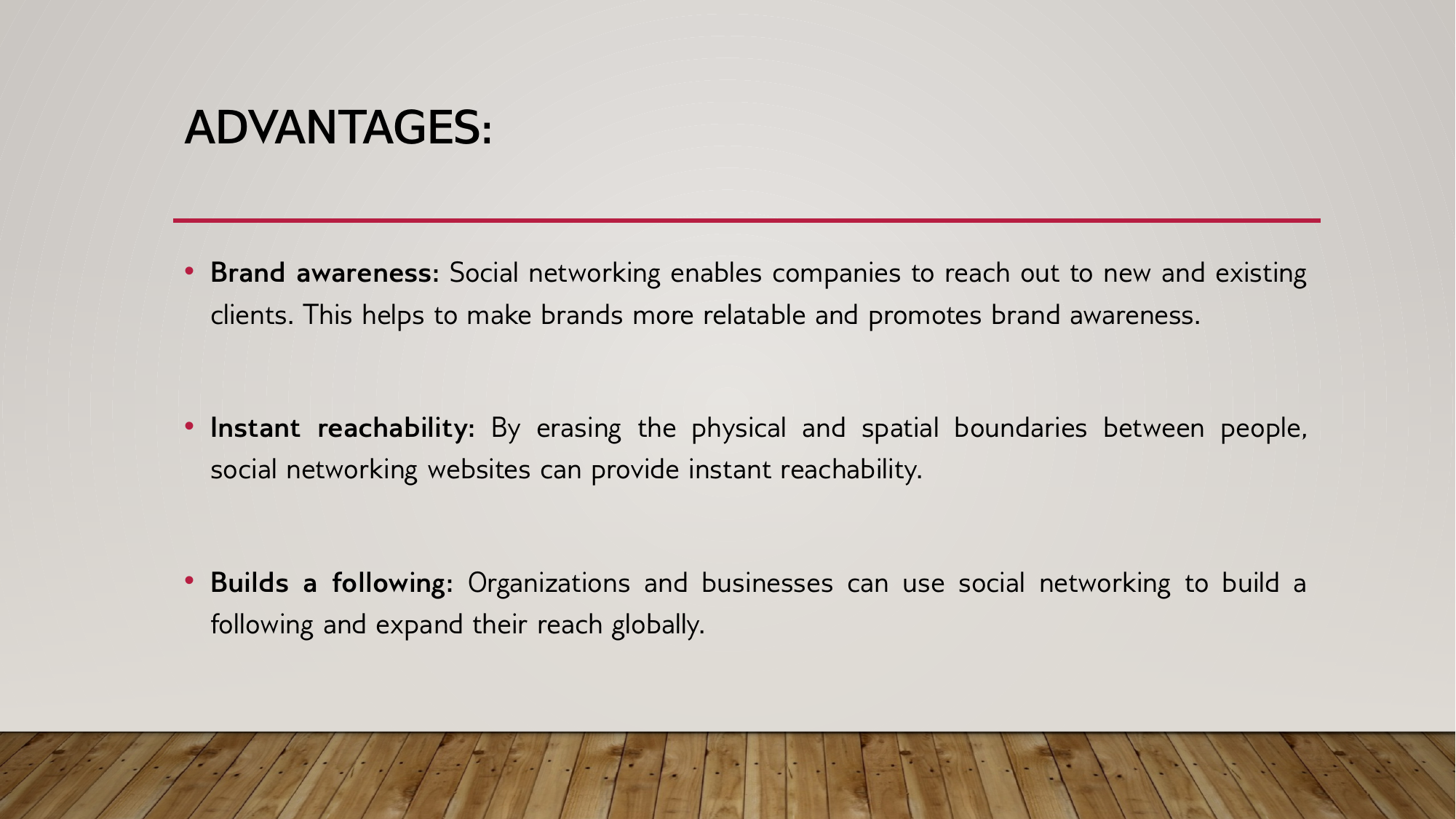

# Advantages:
Brand awareness: Social networking enables companies to reach out to new and existing clients. This helps to make brands more relatable and promotes brand awareness.

Instant reachability: By erasing the physical and spatial boundaries between people, social networking websites can provide instant reachability.

Builds a following: Organizations and businesses can use social networking to build a following and expand their reach globally.